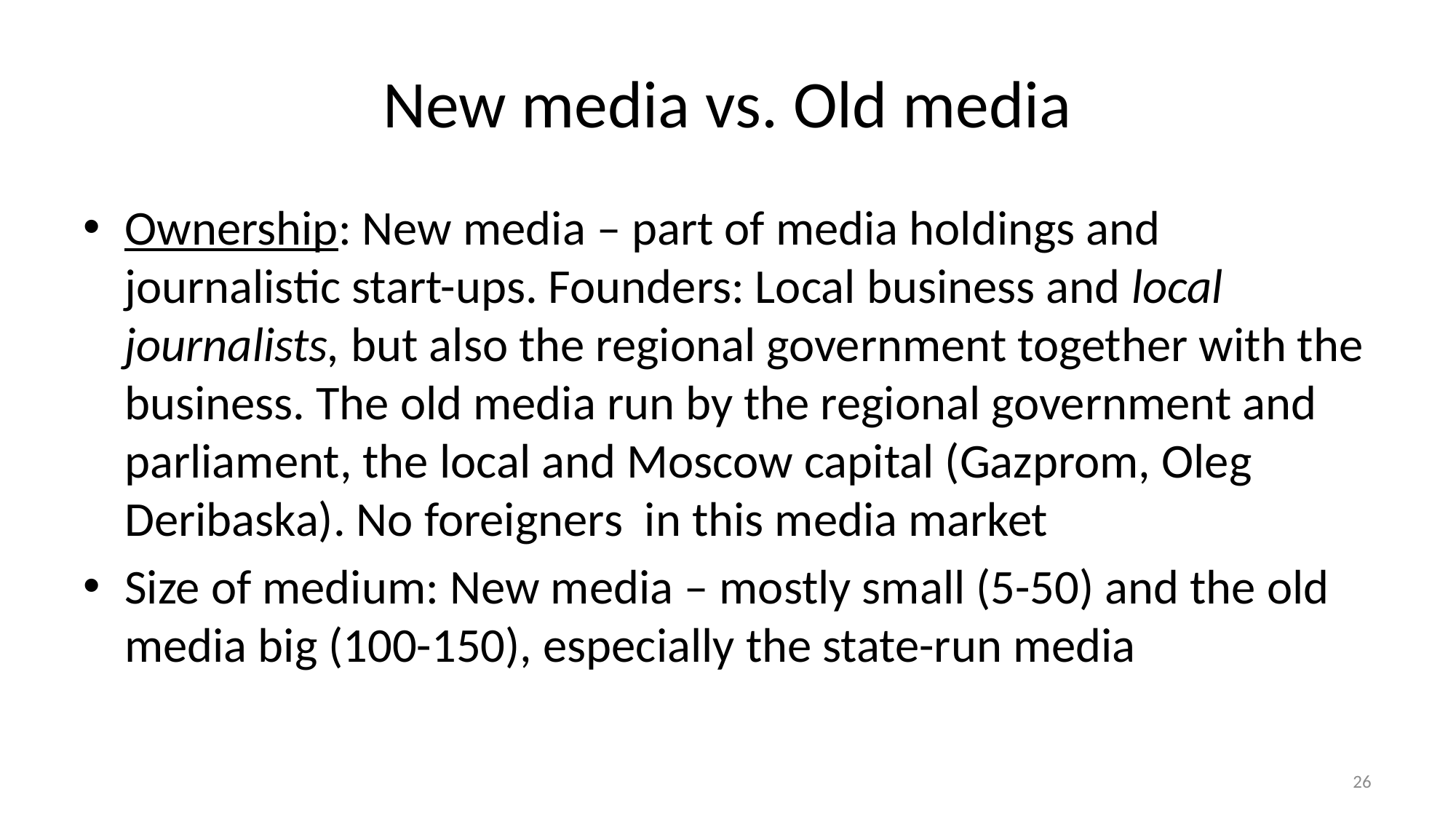

# New media vs. Old media
Ownership: New media – part of media holdings and journalistic start-ups. Founders: Local business and local journalists, but also the regional government together with the business. The old media run by the regional government and parliament, the local and Moscow capital (Gazprom, Oleg Deribaska). No foreigners  in this media market
Size of medium: New media – mostly small (5-50) and the old media big (100-150), especially the state-run media
26